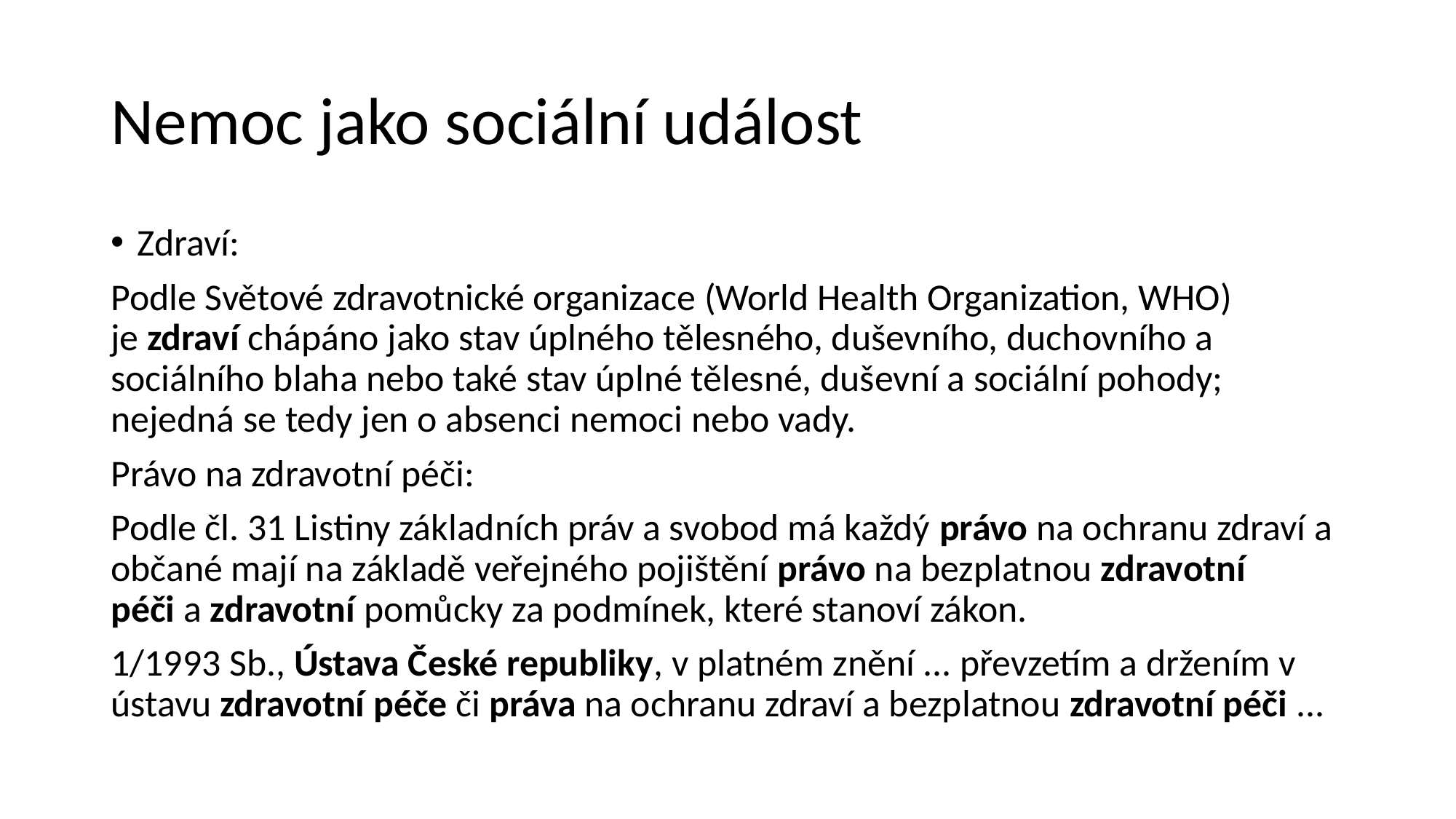

# Nemoc jako sociální událost
Zdraví:
Podle Světové zdravotnické organizace (World Health Organization, WHO) je zdraví chápáno jako stav úplného tělesného, duševního, duchovního a sociálního blaha nebo také stav úplné tělesné, duševní a sociální pohody; nejedná se tedy jen o absenci nemoci nebo vady.
Právo na zdravotní péči:
Podle čl. 31 Listiny základních práv a svobod má každý právo na ochranu zdraví a občané mají na základě veřejného pojištění právo na bezplatnou zdravotní péči a zdravotní pomůcky za podmínek, které stanoví zákon.
1/1993 Sb., Ústava České republiky, v platném znění ... převzetím a držením v ústavu zdravotní péče či práva na ochranu zdraví a bezplatnou zdravotní péči ...